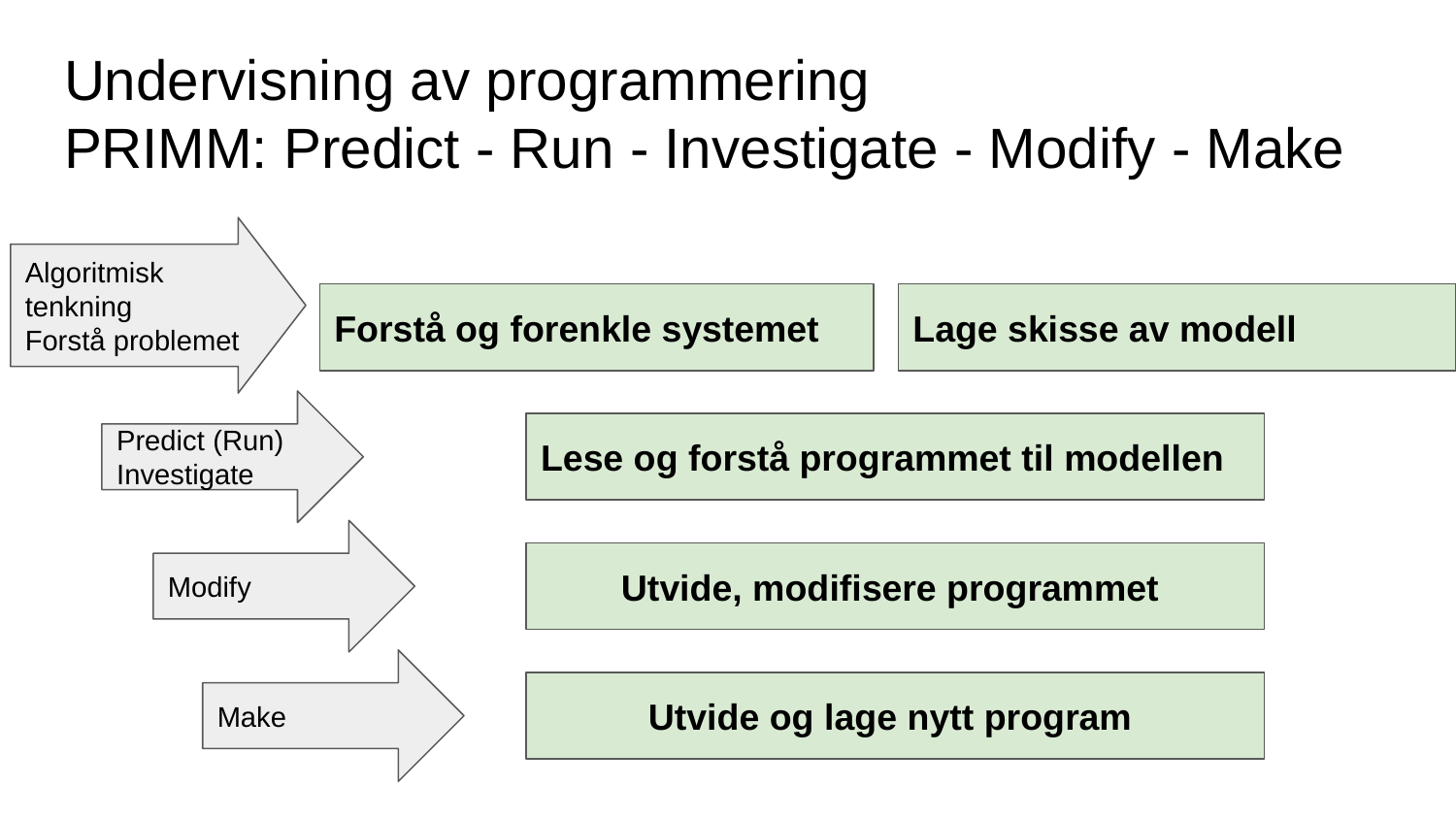

# Undervisning av programmering
PRIMM: Predict - Run - Investigate - Modify - Make
Algoritmisk tenkning
Forstå problemet
Forstå og forenkle systemet
Lage skisse av modell
Predict (Run) Investigate
Lese og forstå programmet til modellen
Modify
Utvide, modifisere programmet
Make
Utvide og lage nytt program